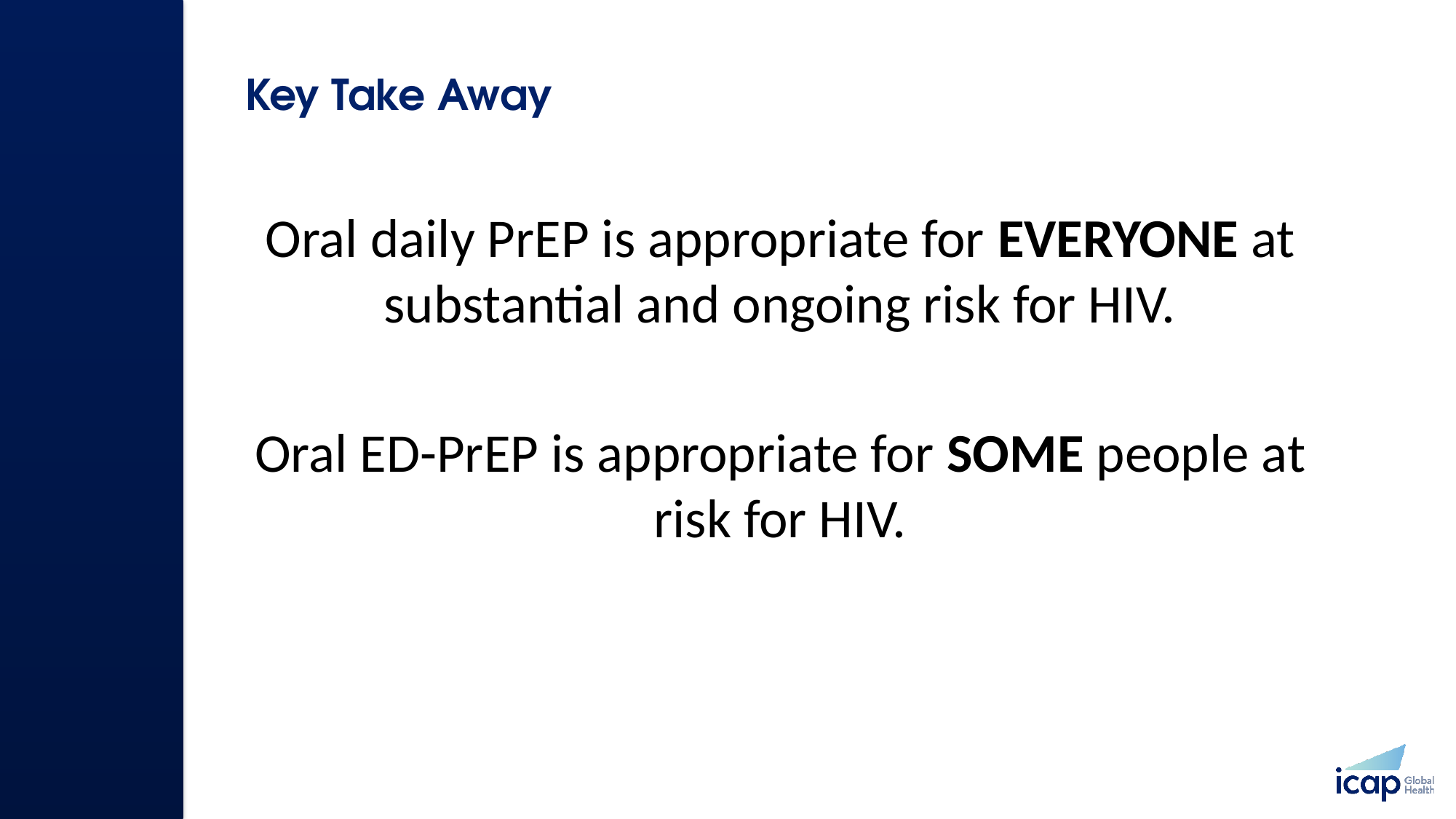

# Key Take Away​
Oral daily PrEP is appropriate for EVERYONE at substantial and ongoing risk for HIV.​

Oral ED-PrEP is appropriate for SOME people at risk for HIV.​